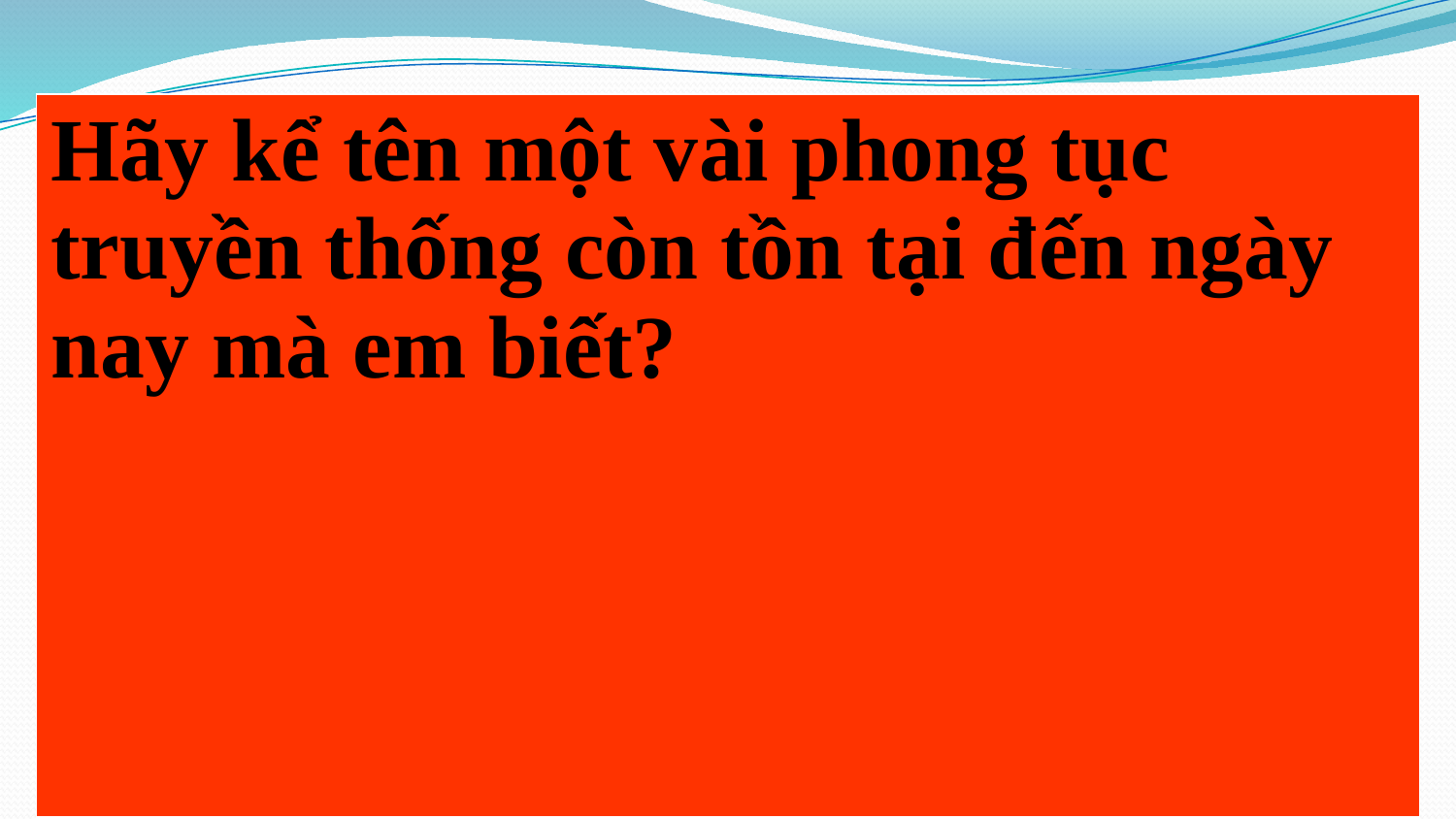

| Hãy kể tên một vài phong tục truyền thống còn tồn tại đến ngày nay mà em biết? |
| --- |